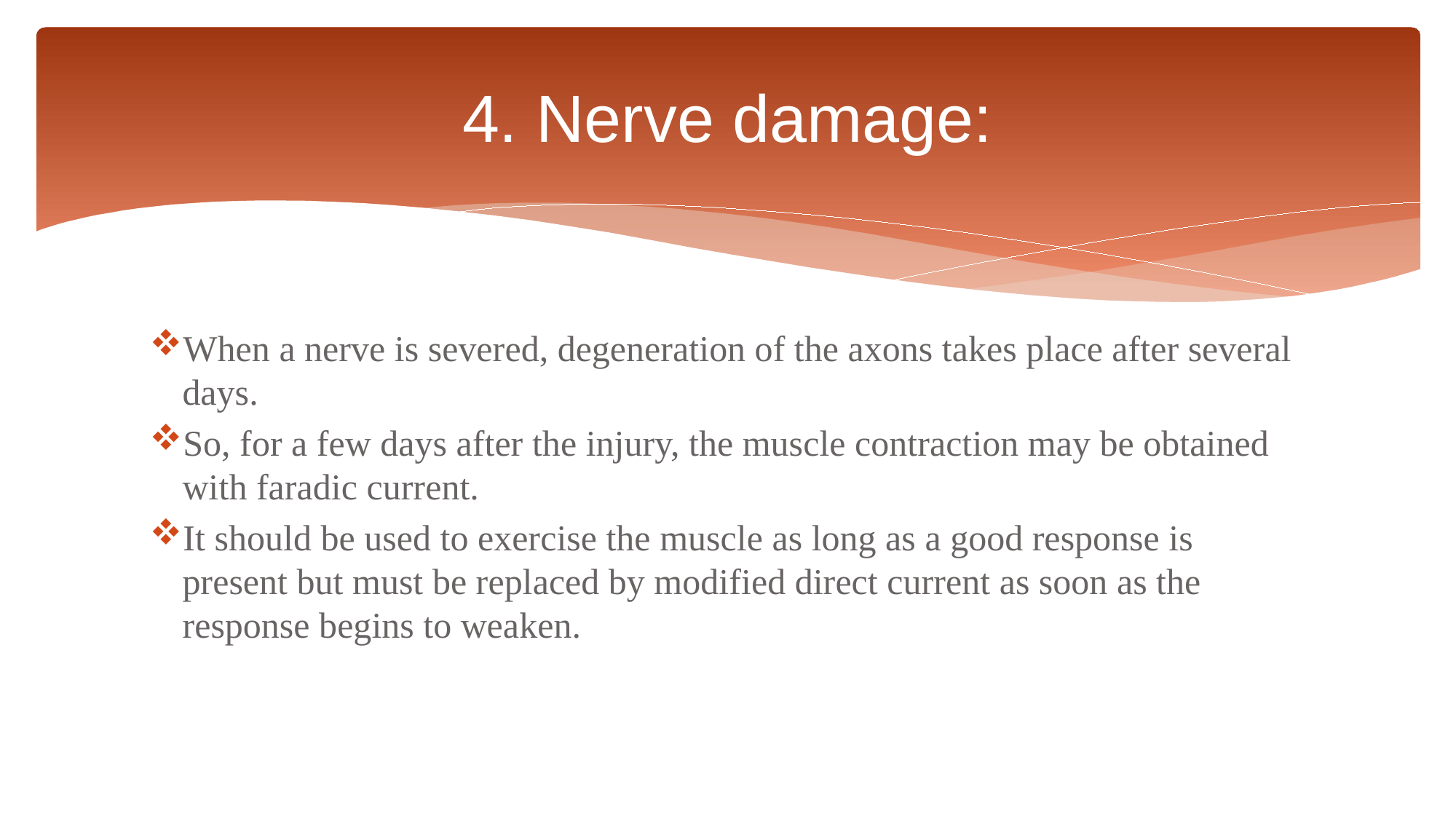

# 4. Nerve damage:
When a nerve is severed, degeneration of the axons takes place after several days.
So, for a few days after the injury, the muscle contraction may be obtained with faradic current.
It should be used to exercise the muscle as long as a good response is present but must be replaced by modified direct current as soon as the response begins to weaken.